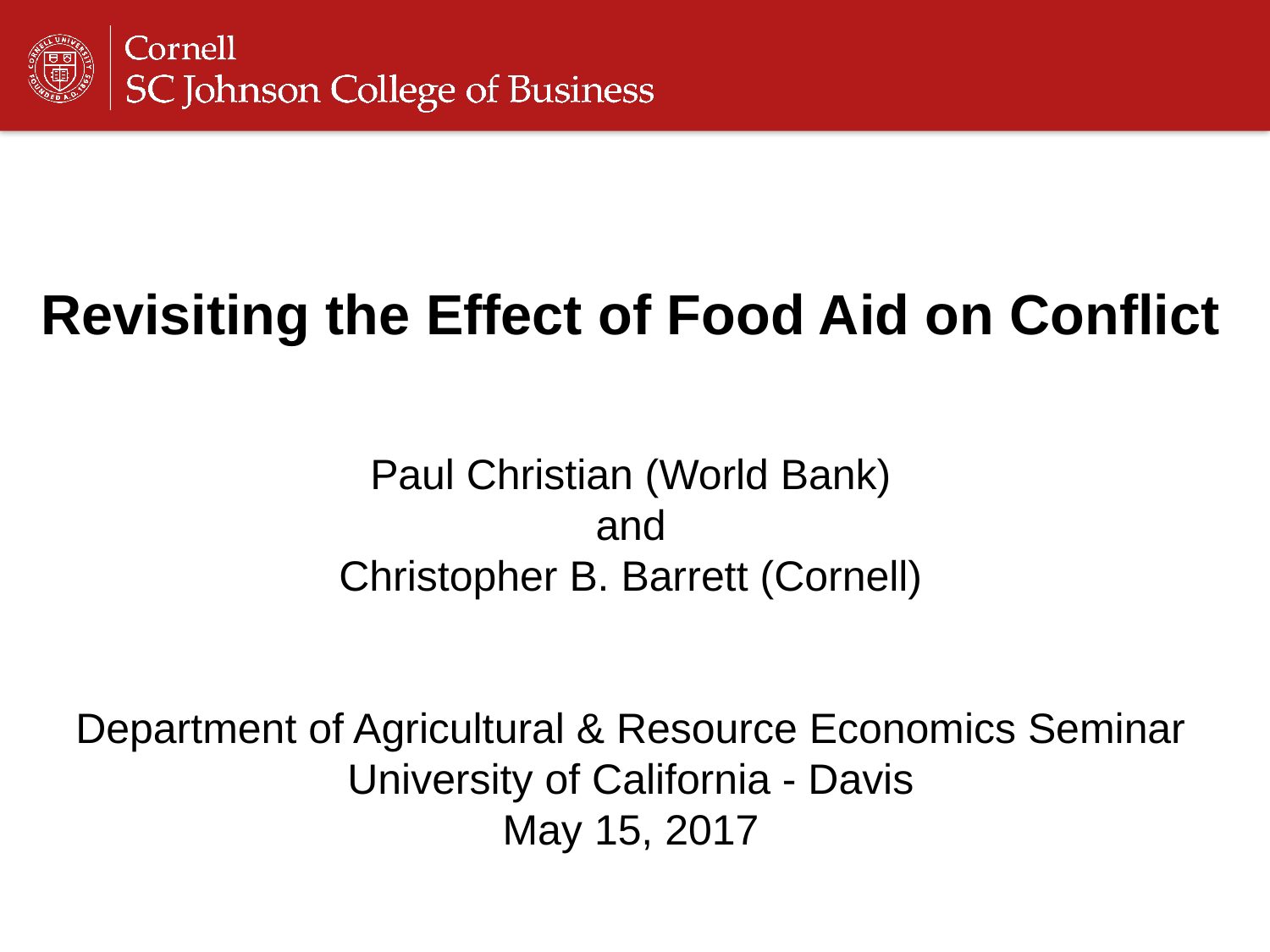

Revisiting the Effect of Food Aid on Conflict

Paul Christian (World Bank)
and
Christopher B. Barrett (Cornell)

Department of Agricultural & Resource Economics Seminar
University of California - Davis
May 15, 2017